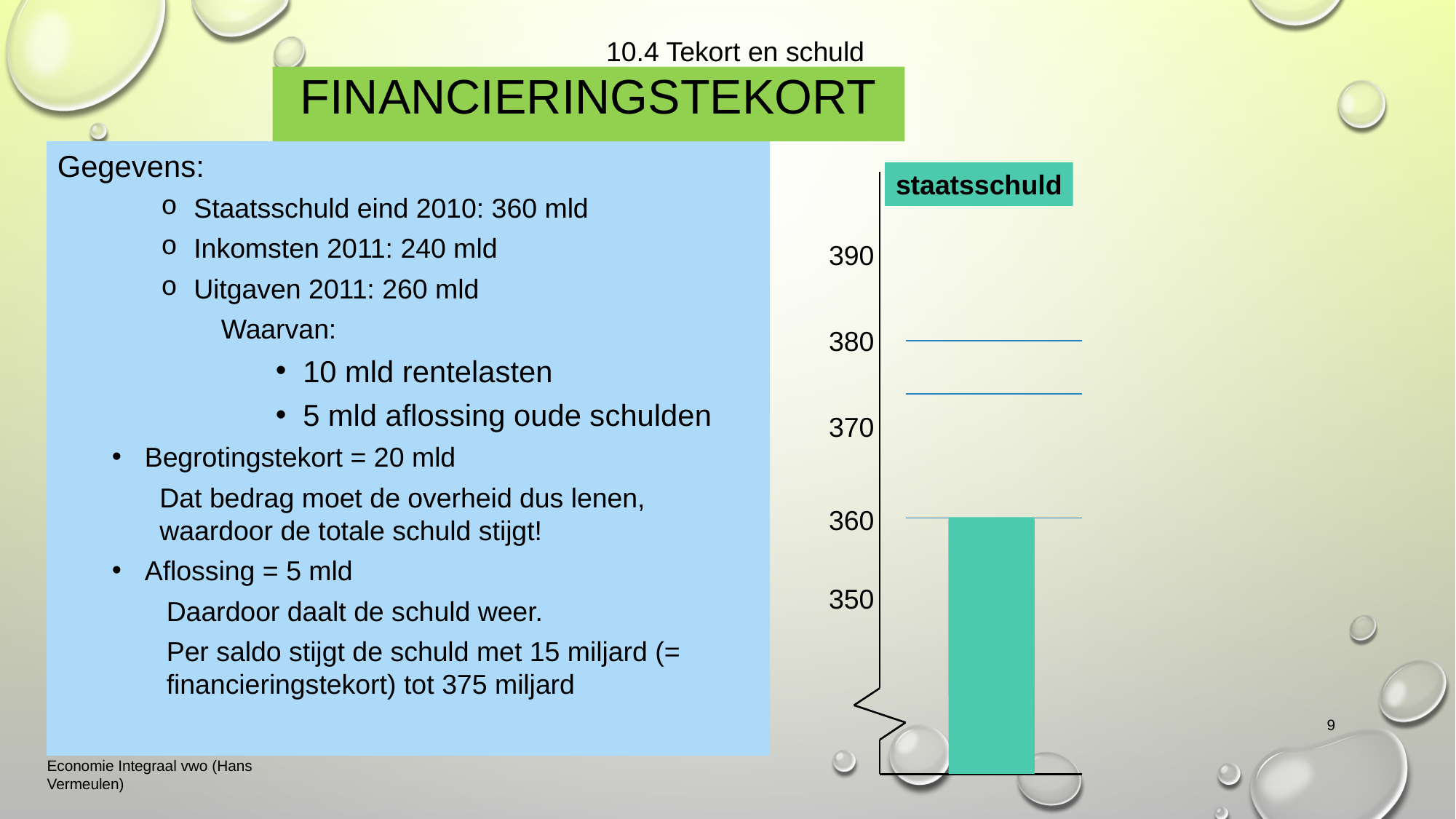

10.4 Tekort en schuld
Financieringstekort
Gegevens:
Staatsschuld eind 2010: 360 mld
Inkomsten 2011: 240 mld
Uitgaven 2011: 260 mld
Waarvan:
10 mld rentelasten
5 mld aflossing oude schulden
Begrotingstekort = 20 mld
Dat bedrag moet de overheid dus lenen, waardoor de totale schuld stijgt!
Aflossing = 5 mld
Daardoor daalt de schuld weer.
Per saldo stijgt de schuld met 15 miljard (= financieringstekort) tot 375 miljard

staatsschuld
390
380
370
360

350
9
Economie Integraal vwo (Hans Vermeulen)